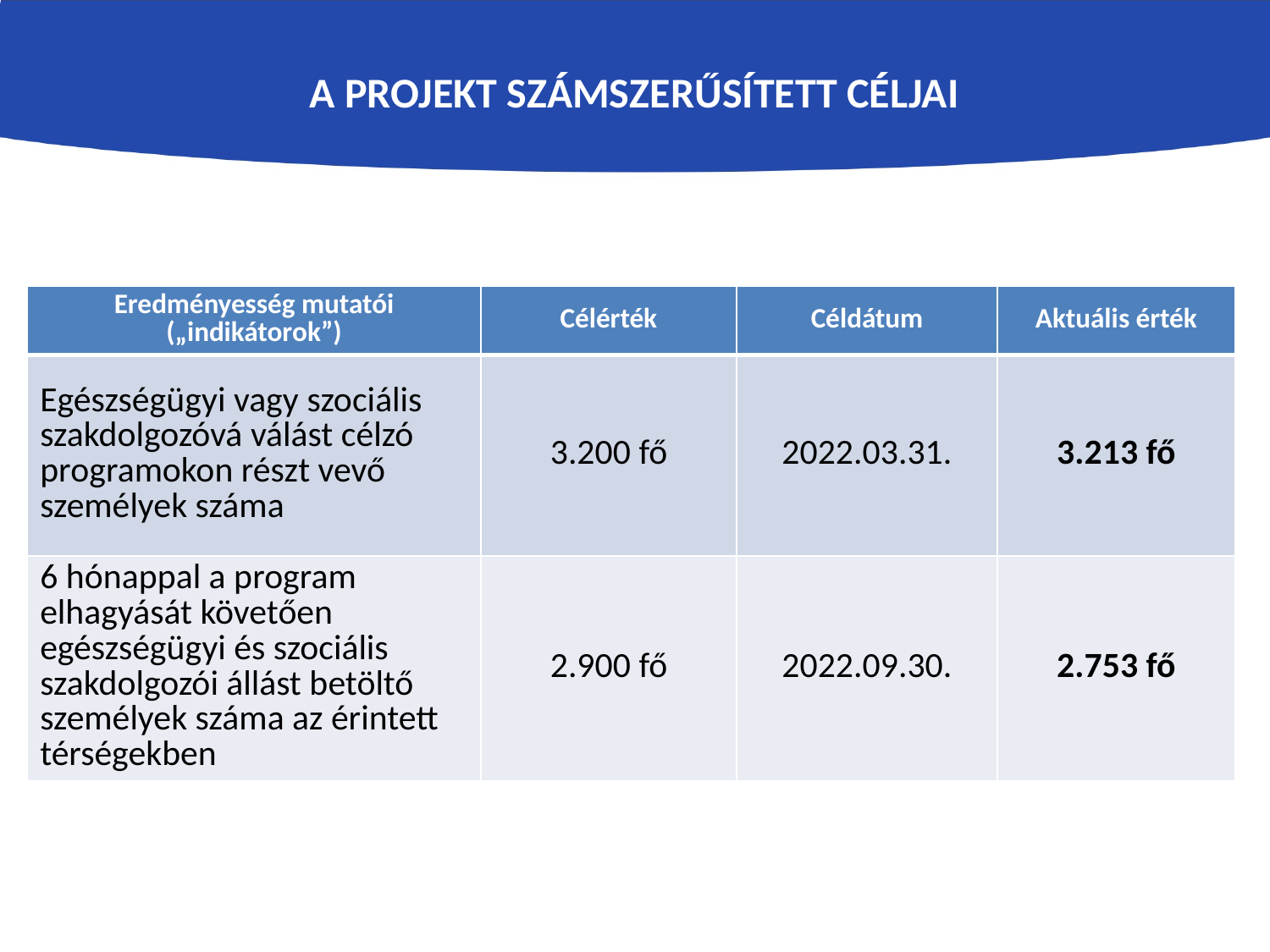

# A projekt számszerűsített céljai
| Eredményesség mutatói („indikátorok”) | Célérték | Céldátum | Aktuális érték |
| --- | --- | --- | --- |
| Egészségügyi vagy szociális szakdolgozóvá válást célzó programokon részt vevő személyek száma | 3.200 fő | 2022.03.31. | 3.213 fő |
| 6 hónappal a program elhagyását követően egészségügyi és szociális szakdolgozói állást betöltő személyek száma az érintett térségekben | 2.900 fő | 2022.09.30. | 2.753 fő |